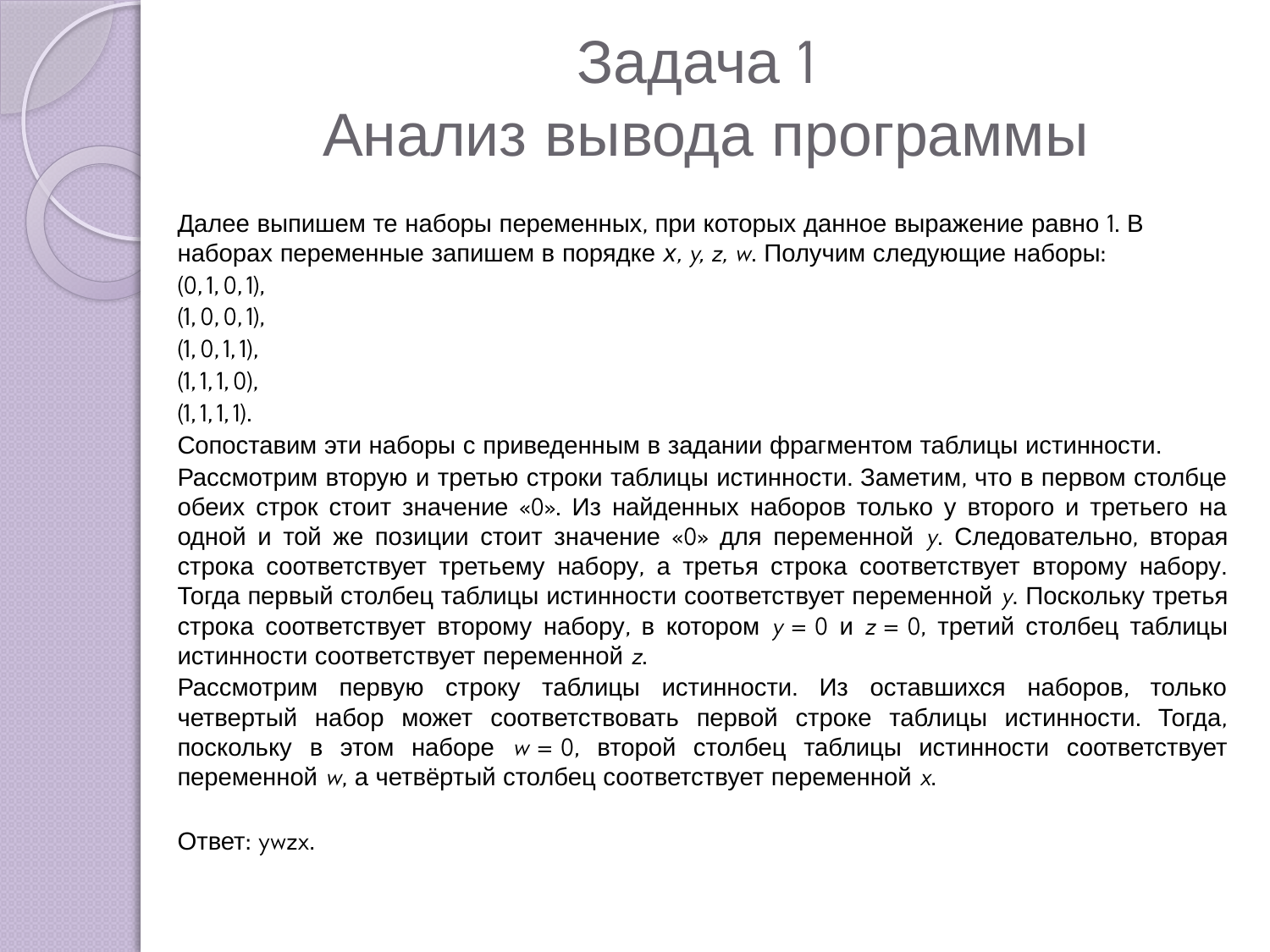

# Задача 1 Анализ вывода программы
Далее выпишем те наборы переменных, при которых данное выражение равно 1. В наборах переменные запишем в порядке х, y, z, w. Получим следующие наборы:
(0, 1, 0, 1),
(1, 0, 0, 1),
(1, 0, 1, 1),
(1, 1, 1, 0),
(1, 1, 1, 1).
Сопоставим эти наборы с приведенным в задании фрагментом таблицы истинности.
Рассмотрим вторую и третью строки таблицы истинности. Заметим, что в первом столбце обеих строк стоит значение «0». Из найденных наборов только у второго и третьего на одной и той же позиции стоит значение «0» для переменной y. Следовательно, вторая строка соответствует третьему набору, а третья строка соответствует второму набору. Тогда первый столбец таблицы истинности соответствует переменной y. Поскольку третья строка соответствует второму набору, в котором y  =  0 и z  =  0, третий столбец таблицы истинности соответствует переменной z.
Рассмотрим первую строку таблицы истинности. Из оставшихся наборов, только четвертый набор может соответствовать первой строке таблицы истинности. Тогда, поскольку в этом наборе w  =  0, второй столбец таблицы истинности соответствует переменной w, а четвёртый столбец соответствует переменной x.

Ответ: ywzx.